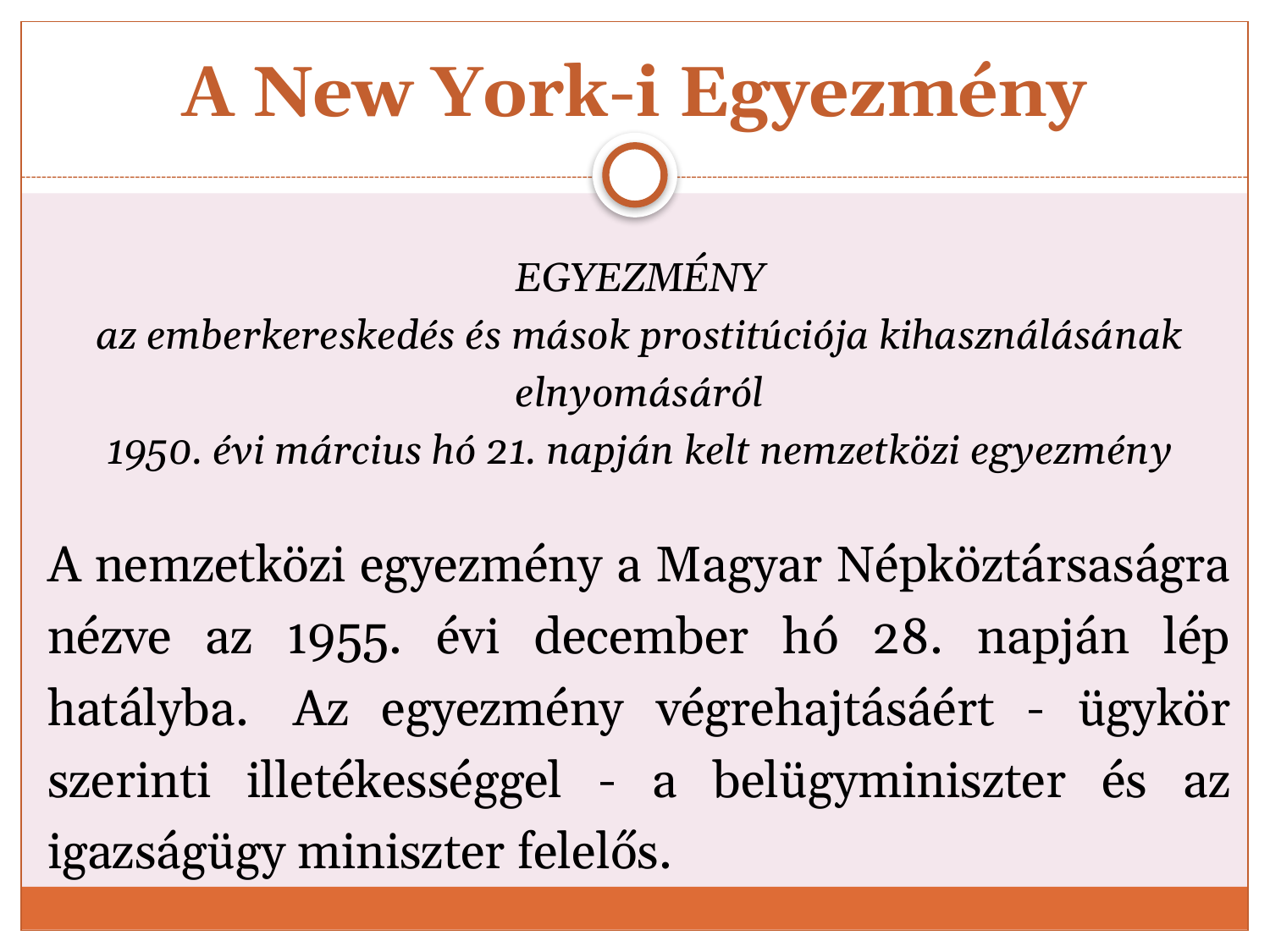

# A New York-i Egyezmény

EGYEZMÉNY
az emberkereskedés és mások prostitúciója kihasználásának elnyomásáról
1950. évi március hó 21. napján kelt nemzetközi egyezmény

A nemzetközi egyezmény a Magyar Népköztársaságra nézve az 1955. évi december hó 28. napján lép hatályba.  Az egyezmény végrehajtásáért - ügykör szerinti illetékességgel - a belügyminiszter és az igazságügy miniszter felelős.